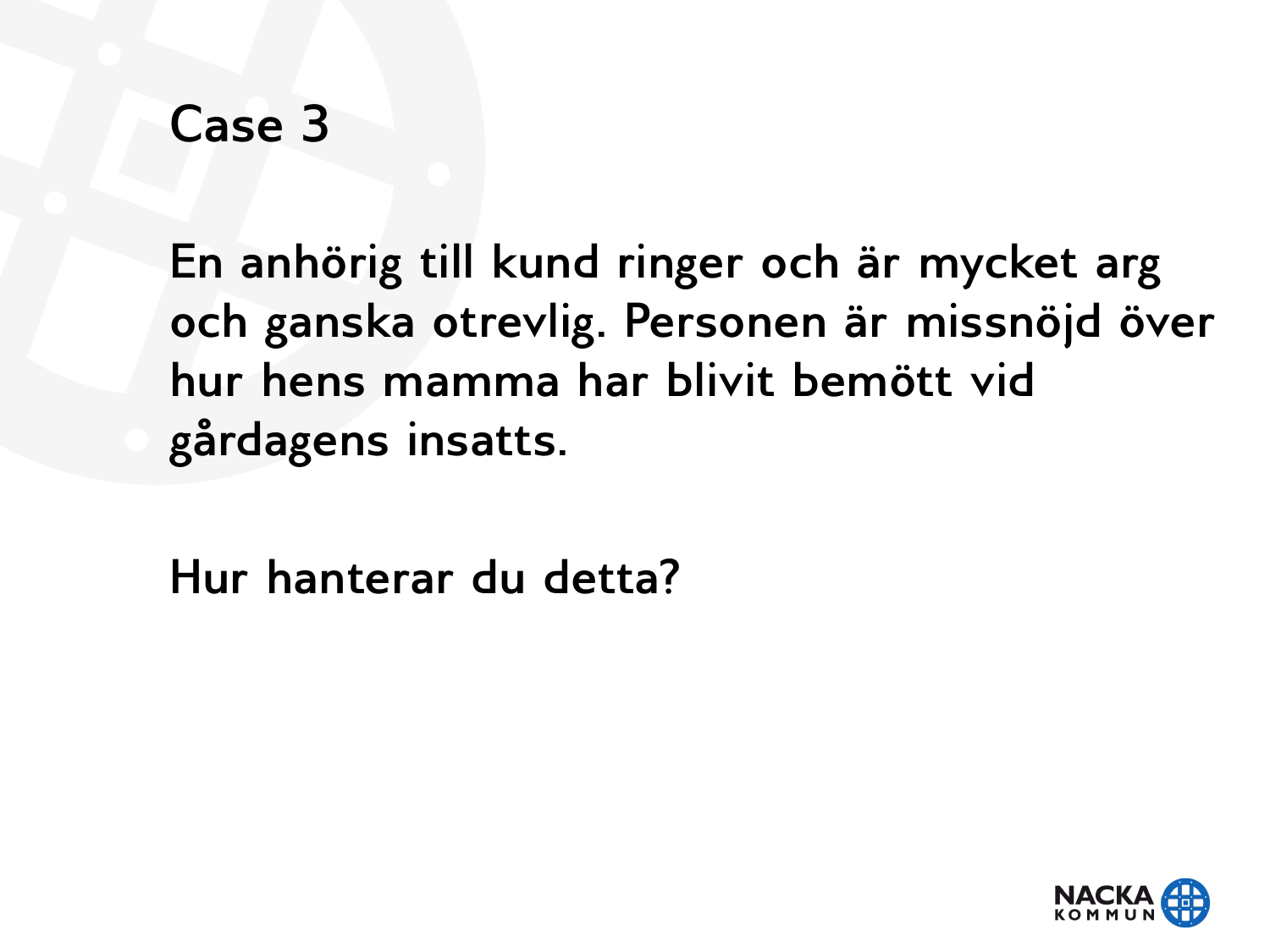

# Case 3
En anhörig till kund ringer och är mycket arg och ganska otrevlig. Personen är missnöjd över hur hens mamma har blivit bemött vid gårdagens insatts.

Hur hanterar du detta?